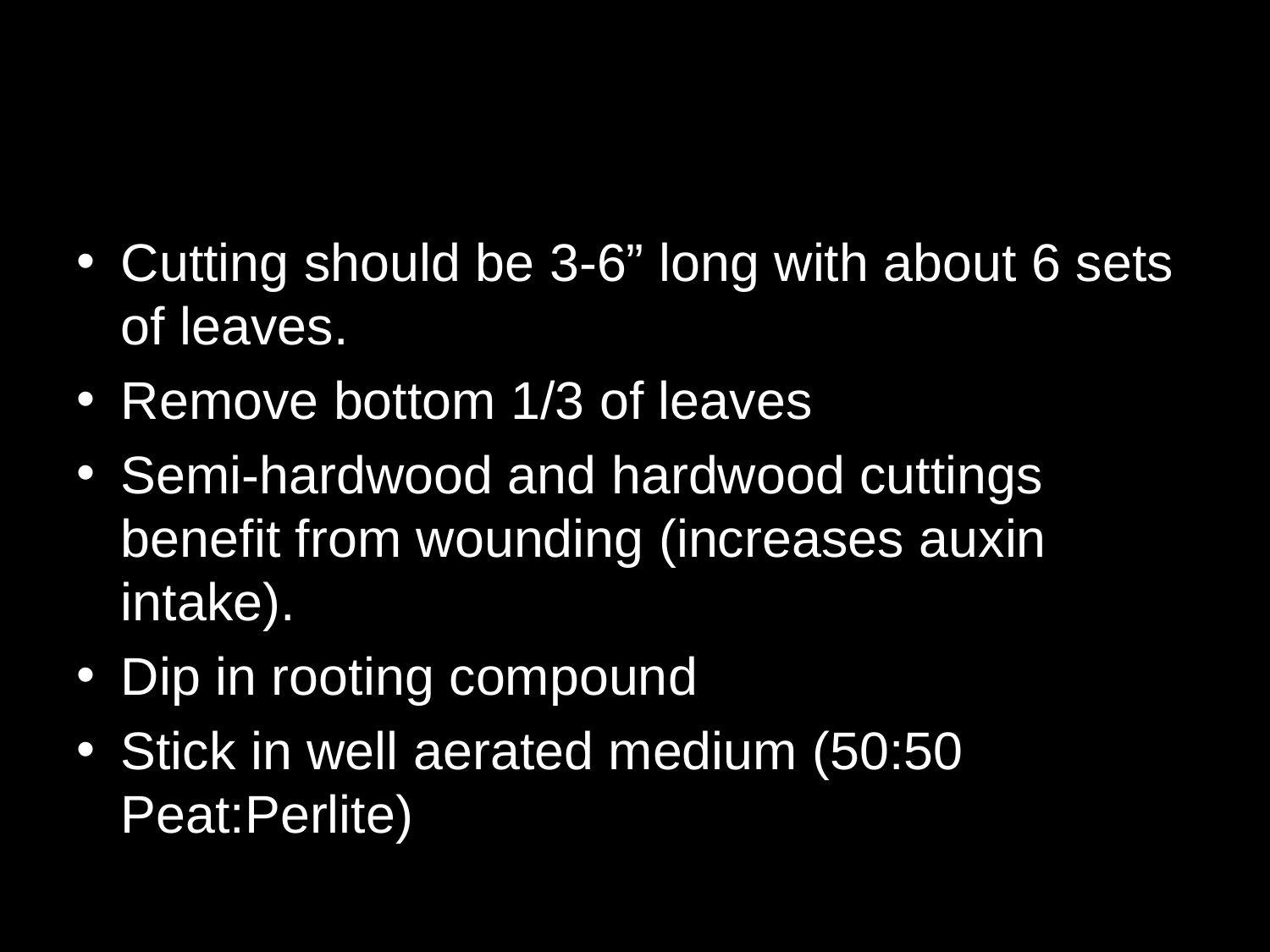

#
Cutting should be 3-6” long with about 6 sets of leaves.
Remove bottom 1/3 of leaves
Semi-hardwood and hardwood cuttings benefit from wounding (increases auxin intake).
Dip in rooting compound
Stick in well aerated medium (50:50 Peat:Perlite)